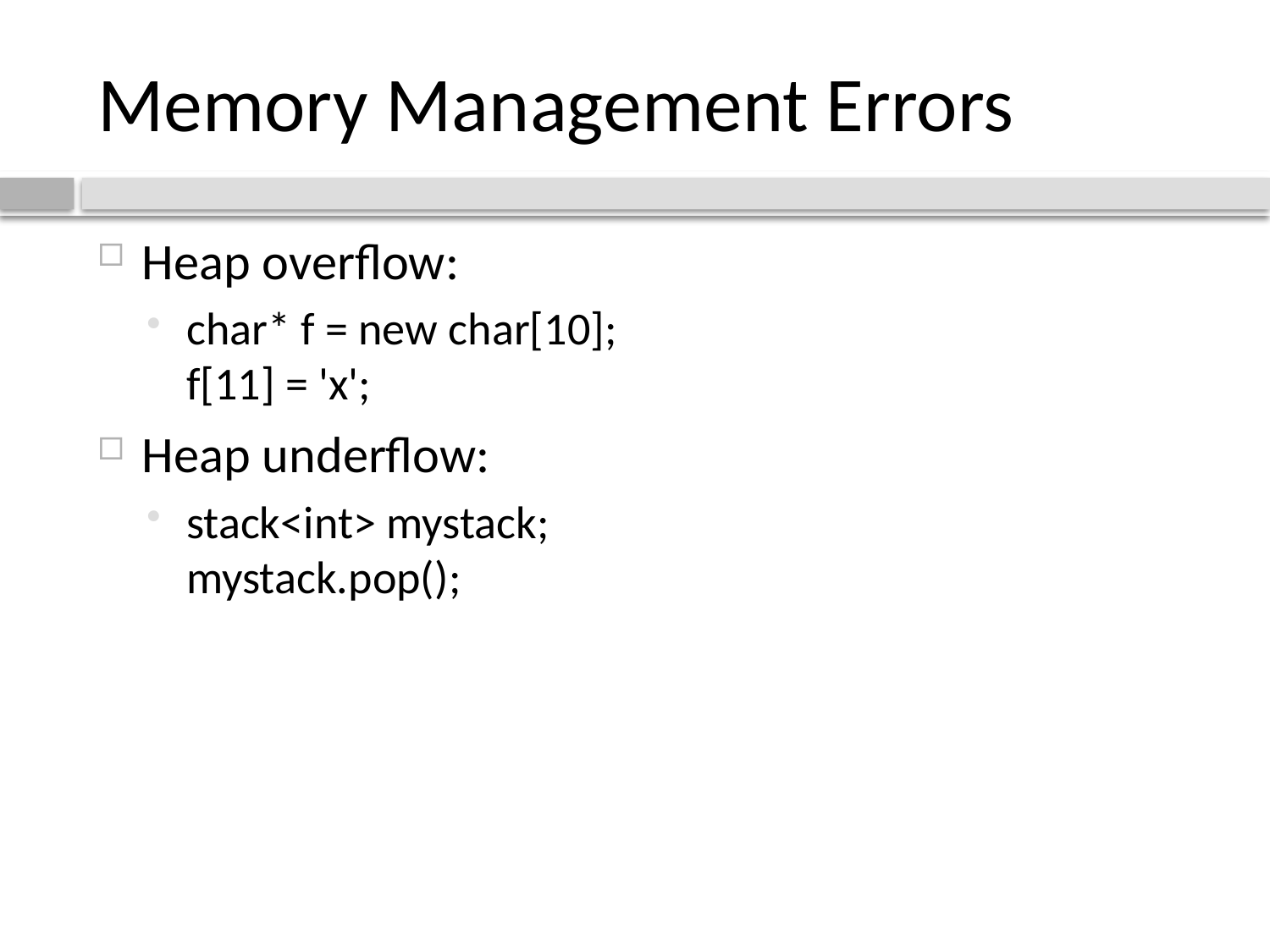

# Memory Management Errors
Heap overflow:
char* f = new char[10];
f[11] = 'x';
Heap underflow:
stack<int> mystack;
mystack.pop();